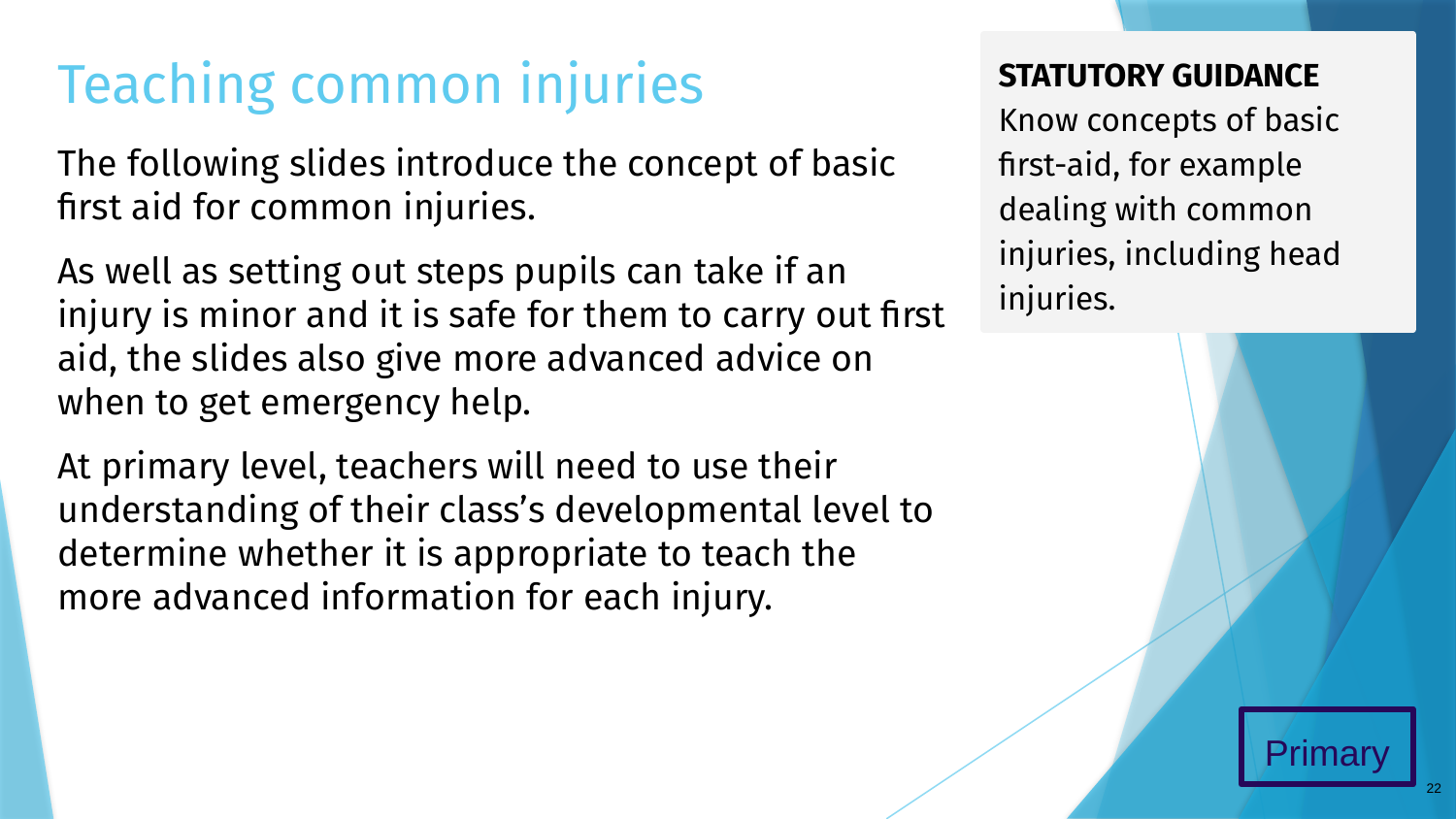

# Teaching common injuries

STATUTORY GUIDANCE
Know concepts of basic first-aid, for example dealing with common injuries, including head injuries.

The following slides introduce the concept of basic first aid for common injuries.
As well as setting out steps pupils can take if an injury is minor and it is safe for them to carry out first aid, the slides also give more advanced advice on when to get emergency help.
At primary level, teachers will need to use their understanding of their class’s developmental level to determine whether it is appropriate to teach the more advanced information for each injury.

Primary
22